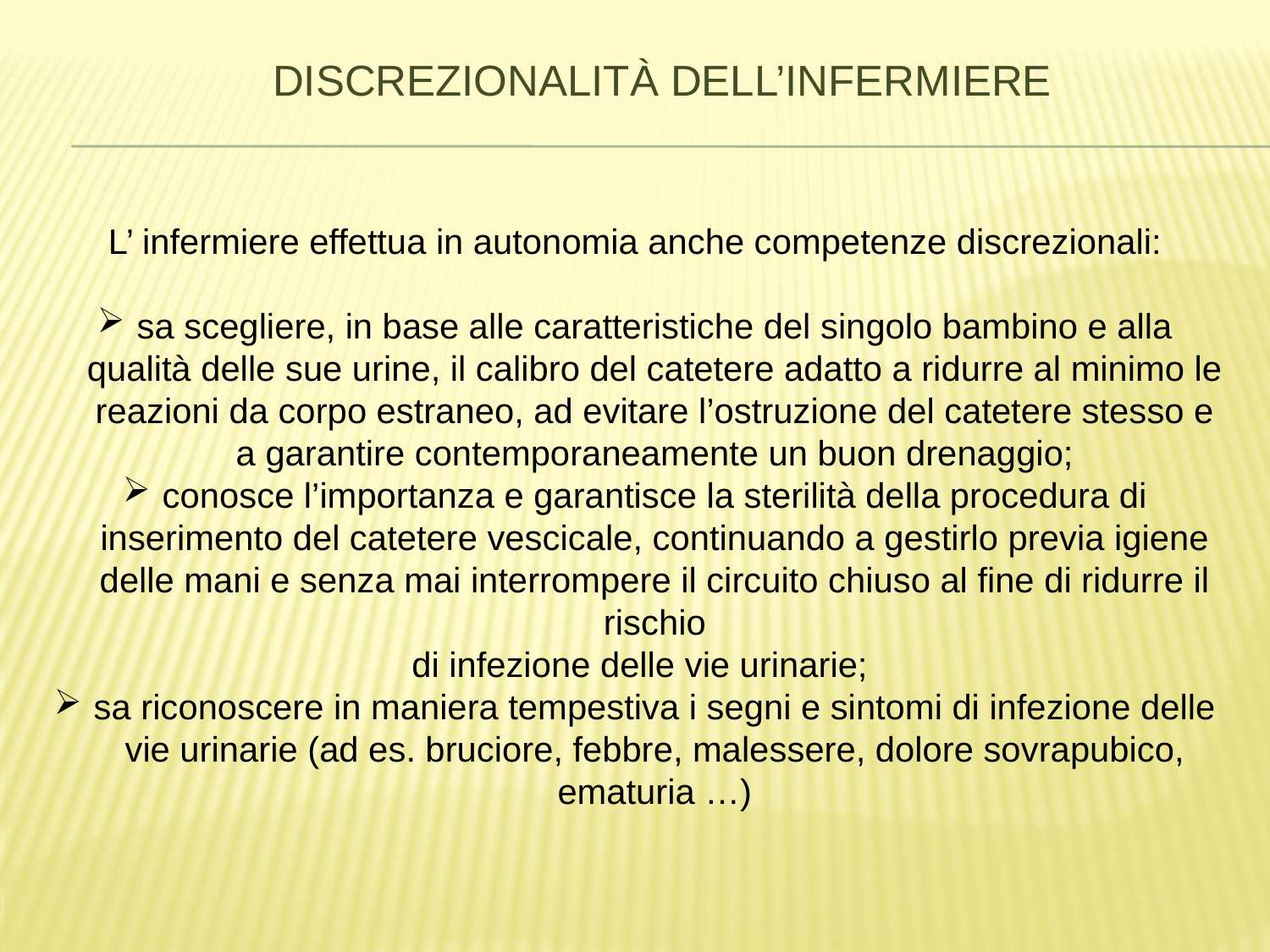

# Discrezionalità dell’infermiere

L’ infermiere effettua in autonomia anche competenze discrezionali:

sa scegliere, in base alle caratteristiche del singolo bambino e alla qualità delle sue urine, il calibro del catetere adatto a ridurre al minimo le reazioni da corpo estraneo, ad evitare l’ostruzione del catetere stesso e a garantire contemporaneamente un buon drenaggio;
conosce l’importanza e garantisce la sterilità della procedura di inserimento del catetere vescicale, continuando a gestirlo previa igiene delle mani e senza mai interrompere il circuito chiuso al fine di ridurre il rischio
 di infezione delle vie urinarie;
sa riconoscere in maniera tempestiva i segni e sintomi di infezione delle vie urinarie (ad es. bruciore, febbre, malessere, dolore sovrapubico, ematuria …)